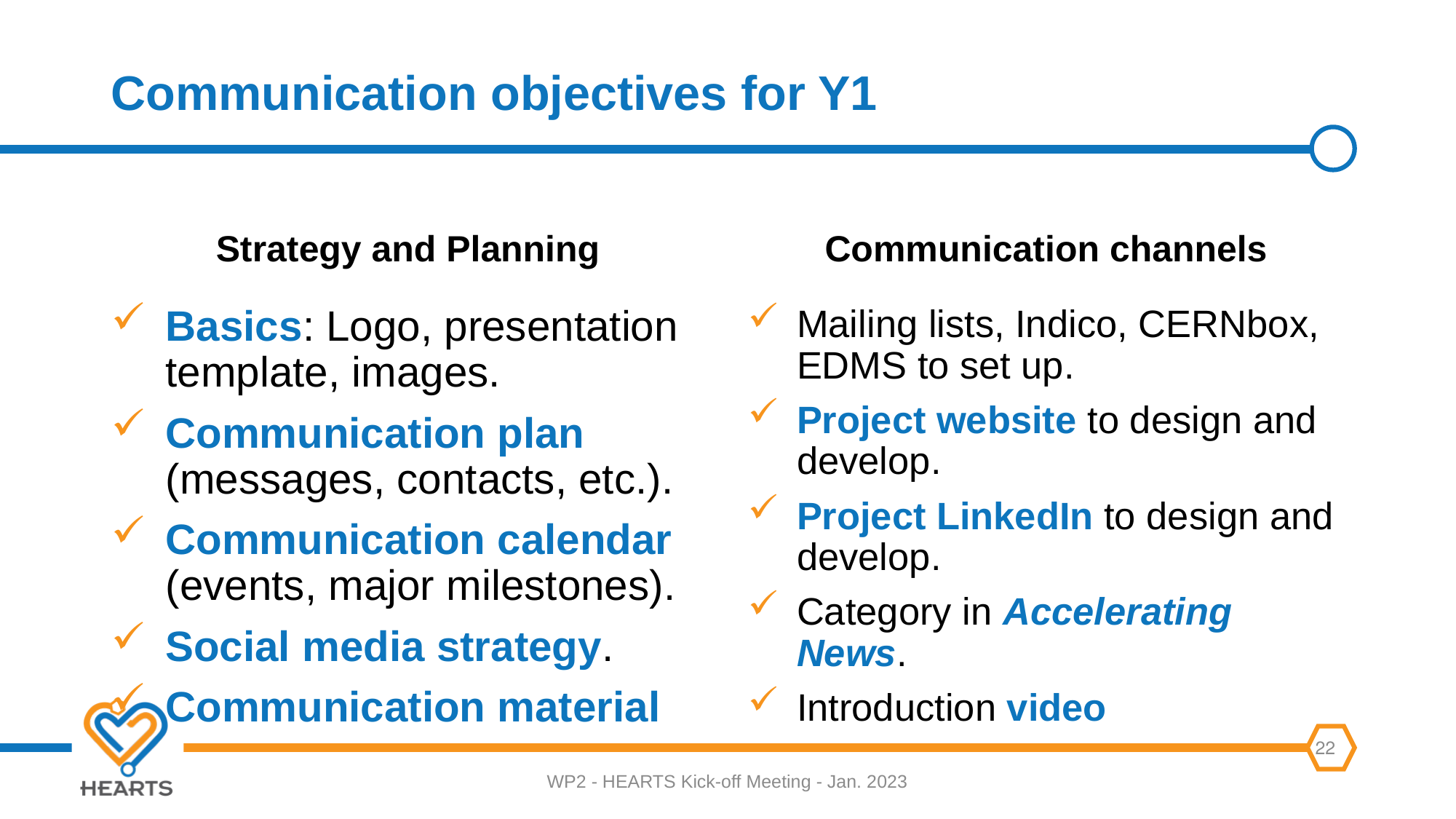

# Communication objectives for Y1
Strategy and Planning
Communication channels
Basics: Logo, presentation template, images.
Communication plan (messages, contacts, etc.).
Communication calendar (events, major milestones).
Social media strategy.
Communication material
Mailing lists, Indico, CERNbox, EDMS to set up.
Project website to design and develop.
Project LinkedIn to design and develop.
Category in Accelerating News.
Introduction video

WP2 - HEARTS Kick-off Meeting - Jan. 2023